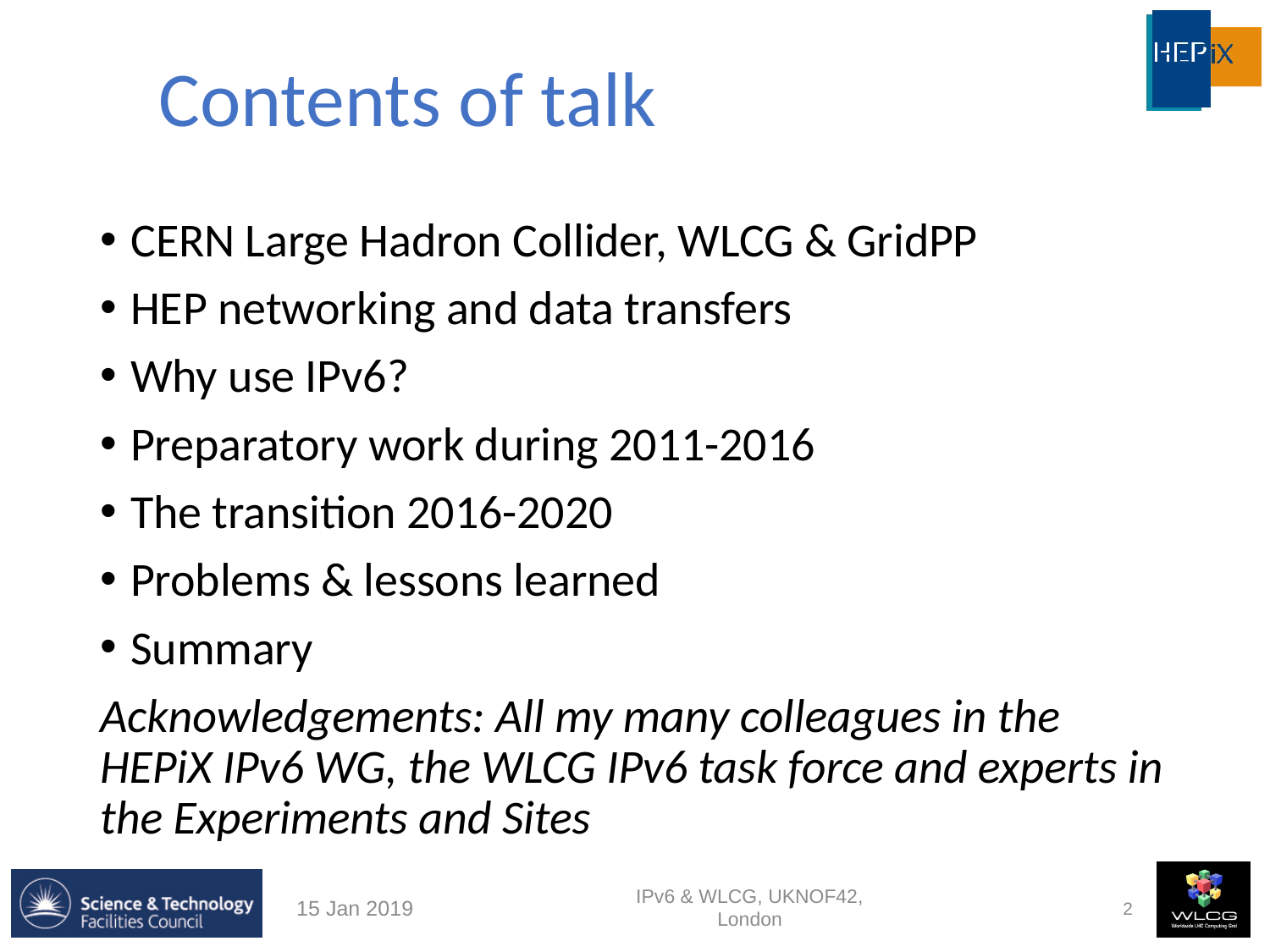

# Contents of talk
CERN Large Hadron Collider, WLCG & GridPP
HEP networking and data transfers
Why use IPv6?
Preparatory work during 2011-2016
The transition 2016-2020
Problems & lessons learned
Summary
Acknowledgements: All my many colleagues in the HEPiX IPv6 WG, the WLCG IPv6 task force and experts in the Experiments and Sites

IPv6 & WLCG, UKNOF42, London
15 Jan 2019
2